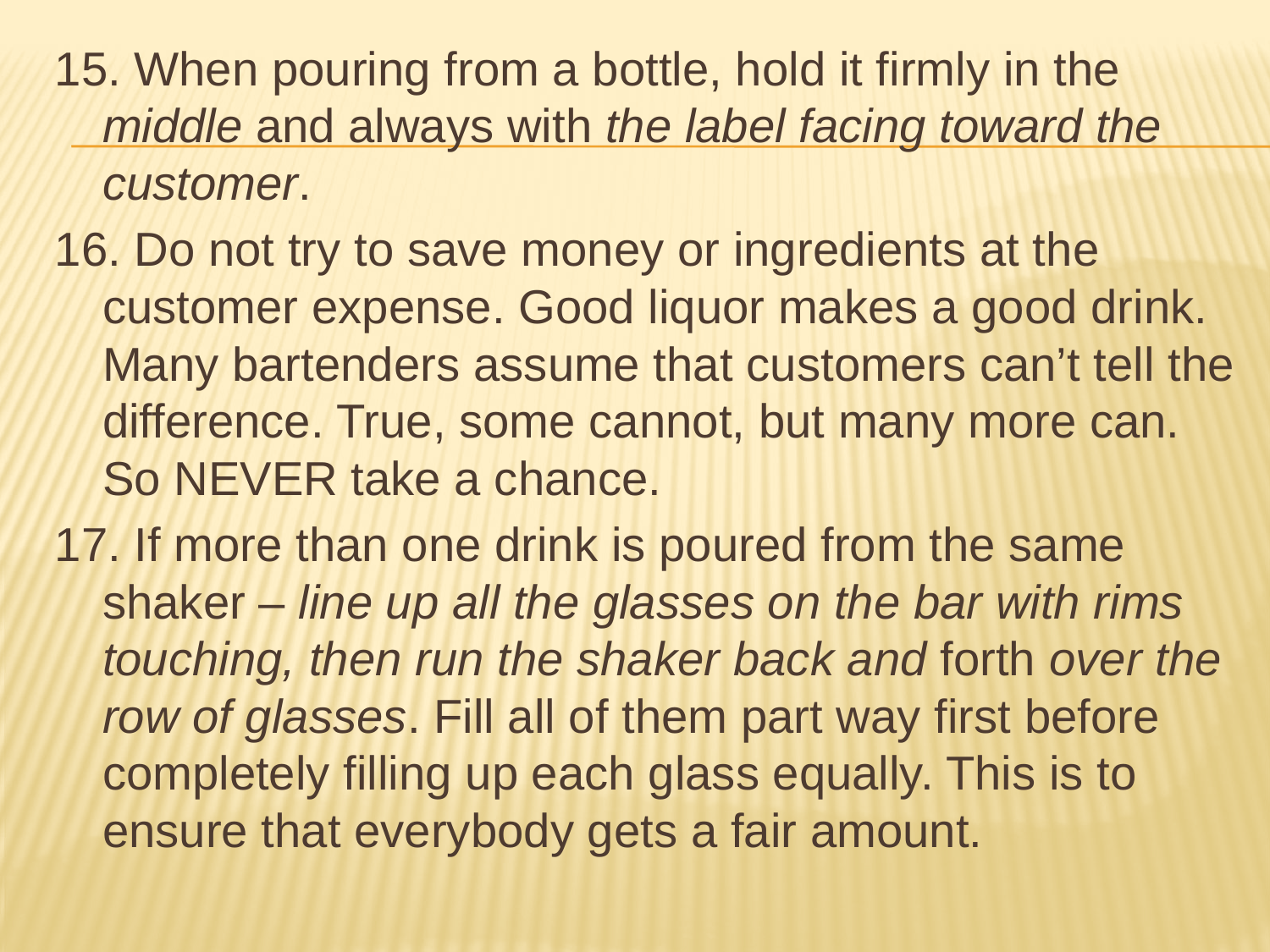

15. When pouring from a bottle, hold it firmly in the middle and always with the label facing toward the customer.
16. Do not try to save money or ingredients at the customer expense. Good liquor makes a good drink. Many bartenders assume that customers can’t tell the difference. True, some cannot, but many more can. So NEVER take a chance.
17. If more than one drink is poured from the same shaker – line up all the glasses on the bar with rims touching, then run the shaker back and forth over the row of glasses. Fill all of them part way first before completely filling up each glass equally. This is to ensure that everybody gets a fair amount.

#